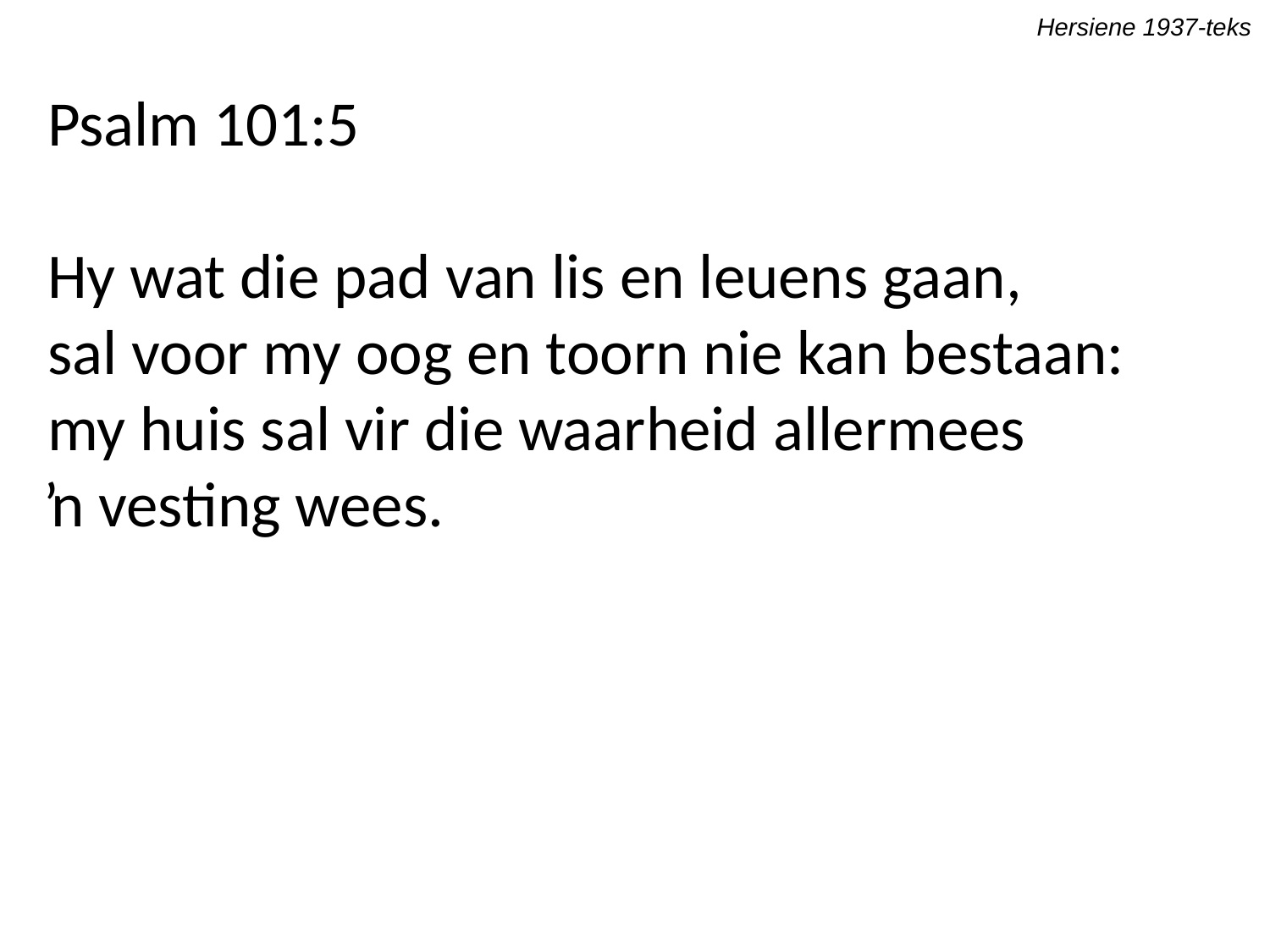

Hersiene 1937-teks
Psalm 101:5

Hy wat die pad van lis en leuens gaan,
sal voor my oog en toorn nie kan bestaan:
my huis sal vir die waarheid allermees
ŉ vesting wees.